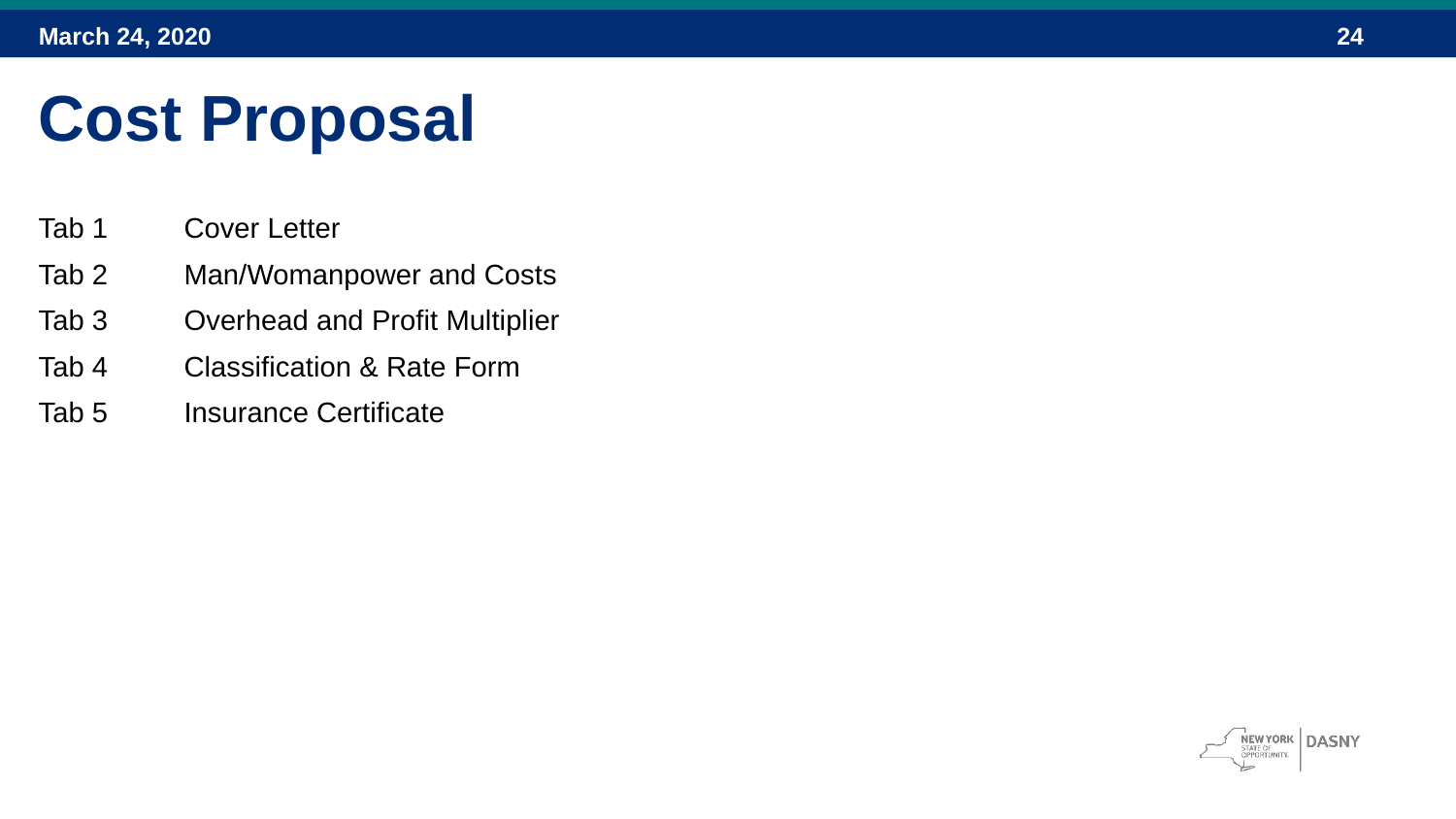

March 24, 2020
Cost Proposal
Tab 1	Cover Letter
Tab 2	Man/Womanpower and Costs
Tab 3	Overhead and Profit Multiplier
Tab 4	Classification & Rate Form
Tab 5	Insurance Certificate